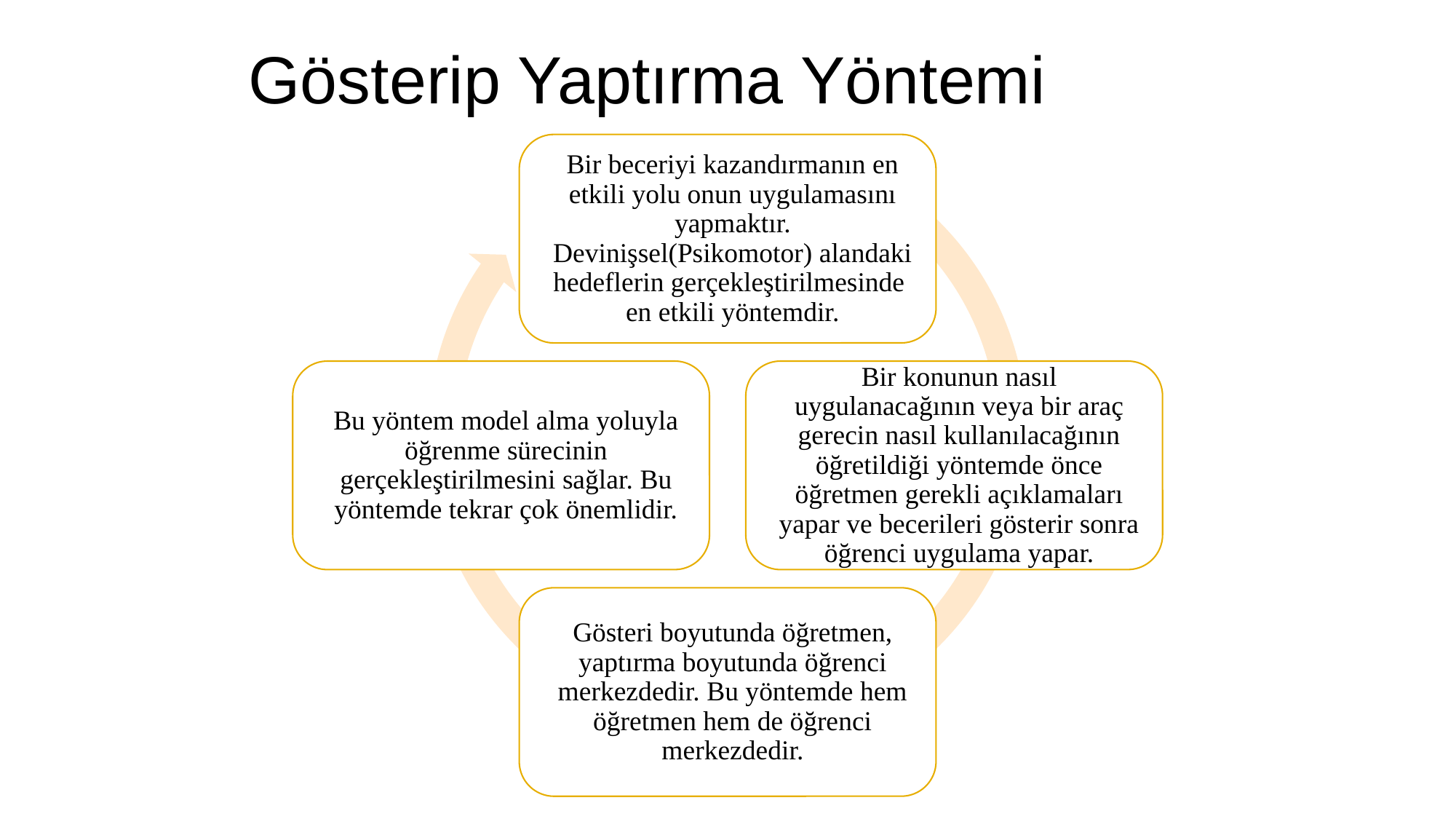

# Gösterip Yaptırma Yöntemi
Bir beceriyi kazandırmanın en etkili yolu onun uygulamasını yapmaktır. Devinişsel(Psikomotor) alandaki hedeflerin gerçekleştirilmesinde  en etkili yöntemdir.
Bir konunun nasıl uygulanacağının veya bir araç gerecin nasıl kullanılacağının öğretildiği yöntemde önce öğretmen gerekli açıklamaları yapar ve becerileri gösterir sonra öğrenci uygulama yapar.
Gösteri boyutunda öğretmen, yaptırma boyutunda öğrenci merkezdedir. Bu yöntemde hem öğretmen hem de öğrenci merkezdedir.
Bu yöntem model alma yoluyla öğrenme sürecinin gerçekleştirilmesini sağlar. Bu yöntemde tekrar çok önemlidir.